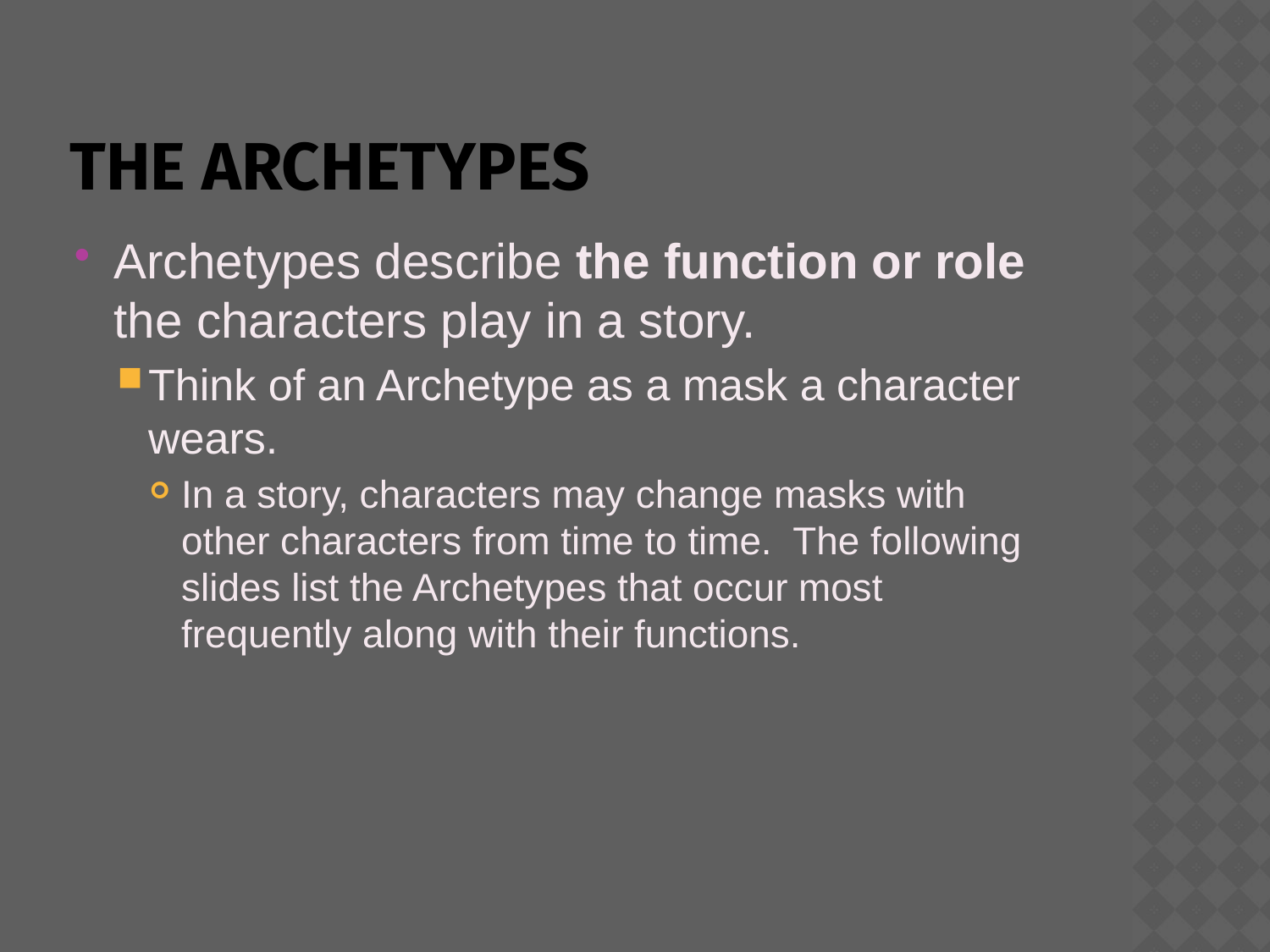

# The Archetypes
Archetypes describe the function or role the characters play in a story.
Think of an Archetype as a mask a character wears.
In a story, characters may change masks with other characters from time to time.  The following slides list the Archetypes that occur most frequently along with their functions.